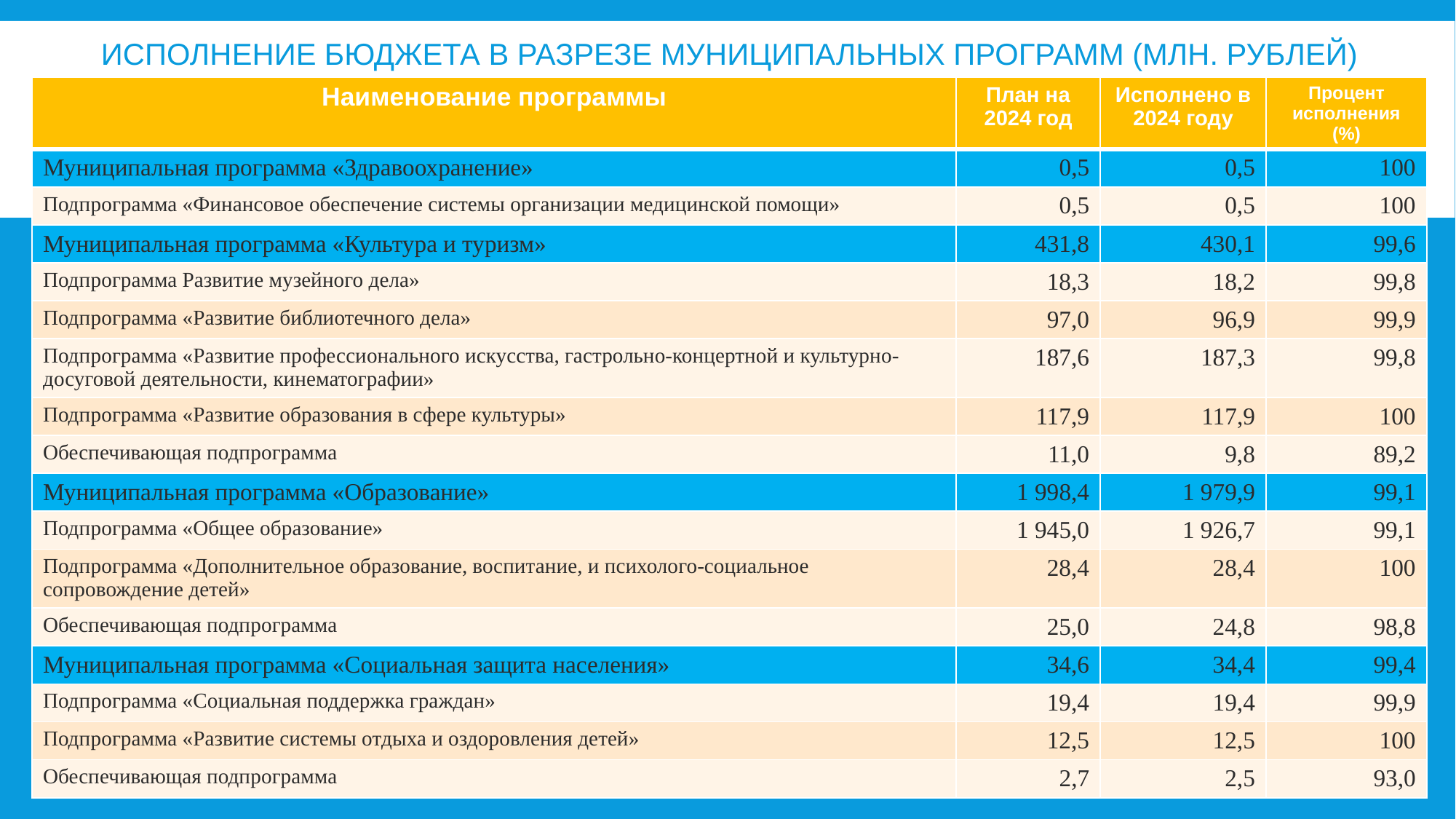

# Исполнение бюджета в разрезе муниципальных программ (млн. рублей)
| Наименование программы | План на 2024 год | Исполнено в 2024 году | Процент исполнения (%) |
| --- | --- | --- | --- |
| Муниципальная программа «Здравоохранение» | 0,5 | 0,5 | 100 |
| Подпрограмма «Финансовое обеспечение системы организации медицинской помощи» | 0,5 | 0,5 | 100 |
| Муниципальная программа «Культура и туризм» | 431,8 | 430,1 | 99,6 |
| Подпрограмма Развитие музейного дела» | 18,3 | 18,2 | 99,8 |
| Подпрограмма «Развитие библиотечного дела» | 97,0 | 96,9 | 99,9 |
| Подпрограмма «Развитие профессионального искусства, гастрольно-концертной и культурно-досуговой деятельности, кинематографии» | 187,6 | 187,3 | 99,8 |
| Подпрограмма «Развитие образования в сфере культуры» | 117,9 | 117,9 | 100 |
| Обеспечивающая подпрограмма | 11,0 | 9,8 | 89,2 |
| Муниципальная программа «Образование» | 1 998,4 | 1 979,9 | 99,1 |
| Подпрограмма «Общее образование» | 1 945,0 | 1 926,7 | 99,1 |
| Подпрограмма «Дополнительное образование, воспитание, и психолого-социальное сопровождение детей» | 28,4 | 28,4 | 100 |
| Обеспечивающая подпрограмма | 25,0 | 24,8 | 98,8 |
| Муниципальная программа «Социальная защита населения» | 34,6 | 34,4 | 99,4 |
| Подпрограмма «Социальная поддержка граждан» | 19,4 | 19,4 | 99,9 |
| Подпрограмма «Развитие системы отдыха и оздоровления детей» | 12,5 | 12,5 | 100 |
| Обеспечивающая подпрограмма | 2,7 | 2,5 | 93,0 |